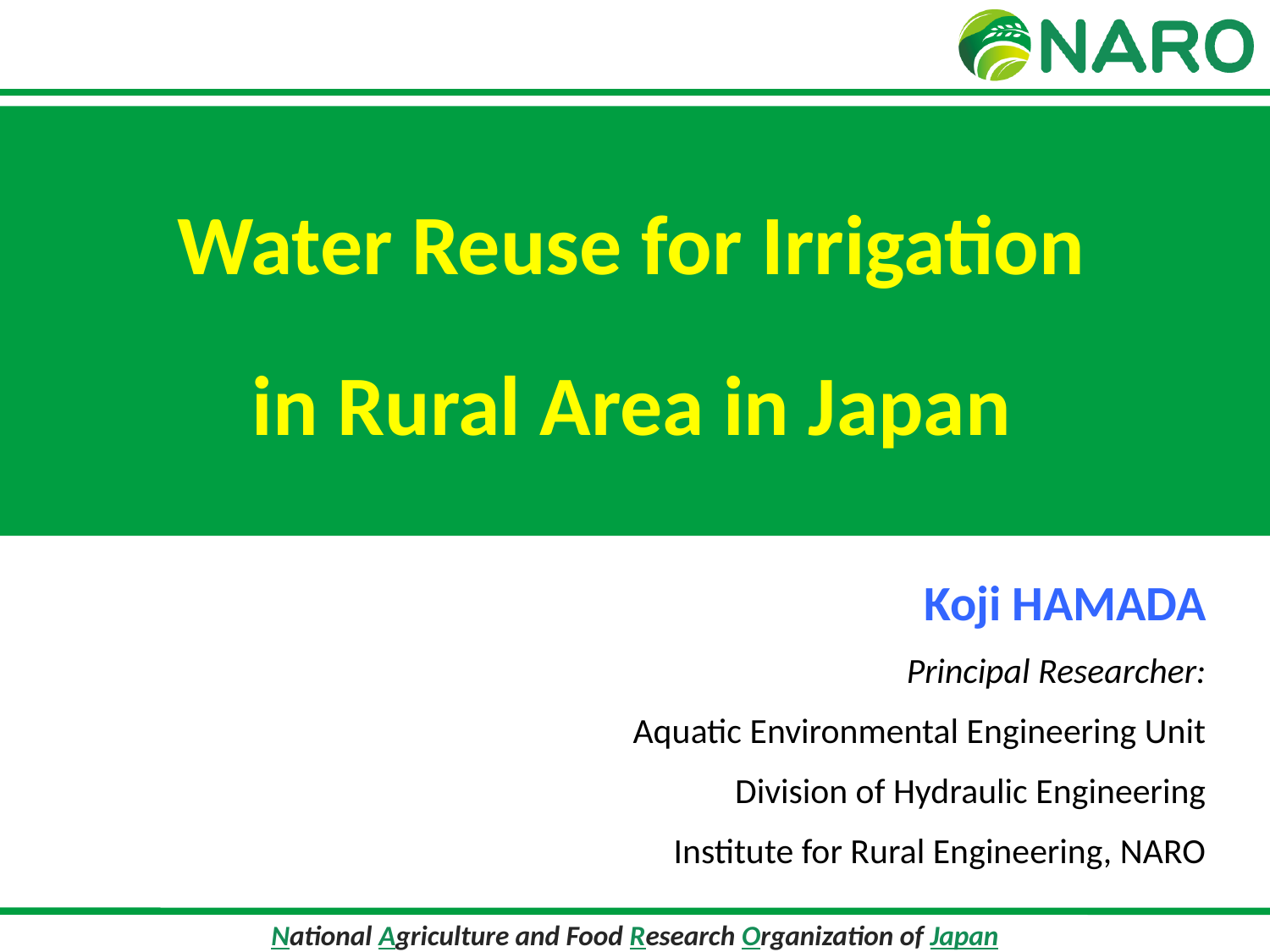

Water Reuse for Irrigation

in Rural Area in Japan

Koji HAMADA
Principal Researcher:
Aquatic Environmental Engineering Unit
Division of Hydraulic Engineering
Institute for Rural Engineering, NARO